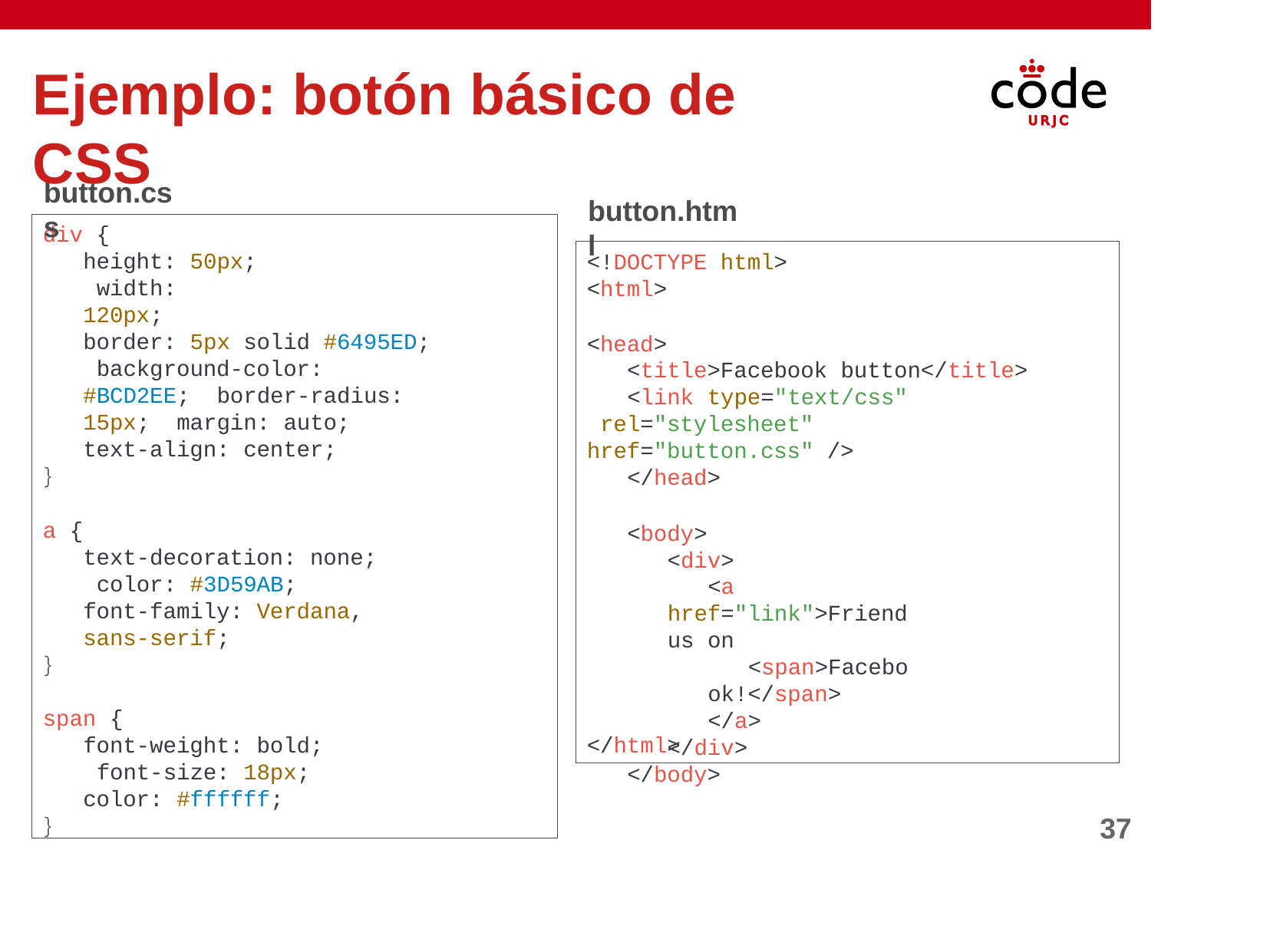

# Ejemplo: botón básico de CSS
button.css
button.html
div {
height: 50px;  width: 120px;
border: 5px solid #6495ED;  background-color: #BCD2EE;  border-radius: 15px;  margin: auto;
text-align: center;
}

a {
text-decoration: none;  color: #3D59AB;
font-family: Verdana, sans-serif;
}

span {
font-weight: bold;  font-size: 18px;  color: #ffffff;
}

<!DOCTYPE html>
<html>

<head>
<title>Facebook button</title>
<link type="text/css"  rel="stylesheet"  href="button.css" />
</head>

<body>
<div>
<a href="link">Friend us on
<span>Facebook!</span>
</a>
</div>
</body>
</html>
37